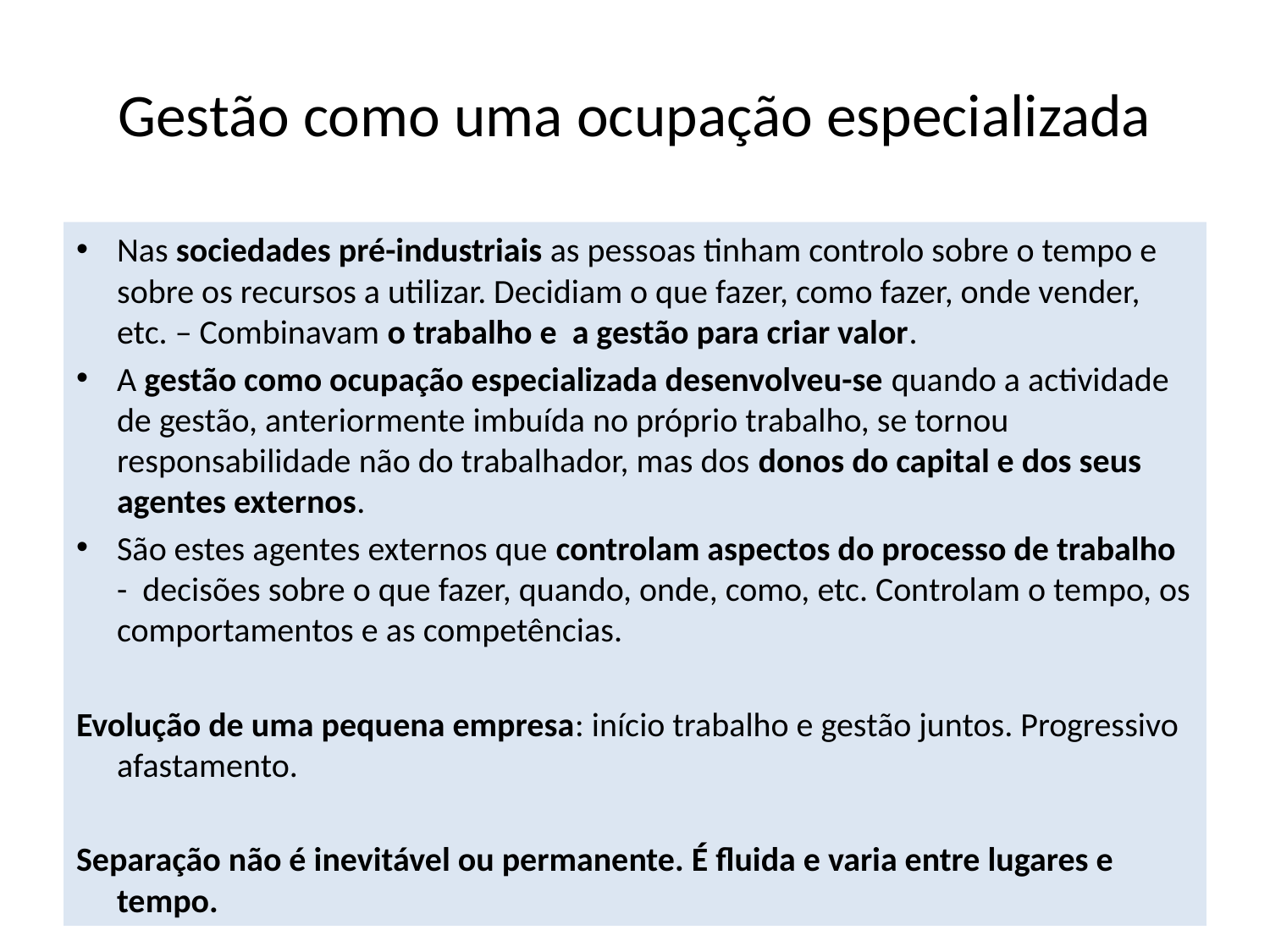

# Gestão como uma ocupação especializada
Nas sociedades pré-industriais as pessoas tinham controlo sobre o tempo e sobre os recursos a utilizar. Decidiam o que fazer, como fazer, onde vender, etc. – Combinavam o trabalho e  a gestão para criar valor.
A gestão como ocupação especializada desenvolveu-se quando a actividade de gestão, anteriormente imbuída no próprio trabalho, se tornou responsabilidade não do trabalhador, mas dos donos do capital e dos seus agentes externos.
São estes agentes externos que controlam aspectos do processo de trabalho -  decisões sobre o que fazer, quando, onde, como, etc. Controlam o tempo, os comportamentos e as competências.

Evolução de uma pequena empresa: início trabalho e gestão juntos. Progressivo afastamento.

Separação não é inevitável ou permanente. É fluida e varia entre lugares e tempo.